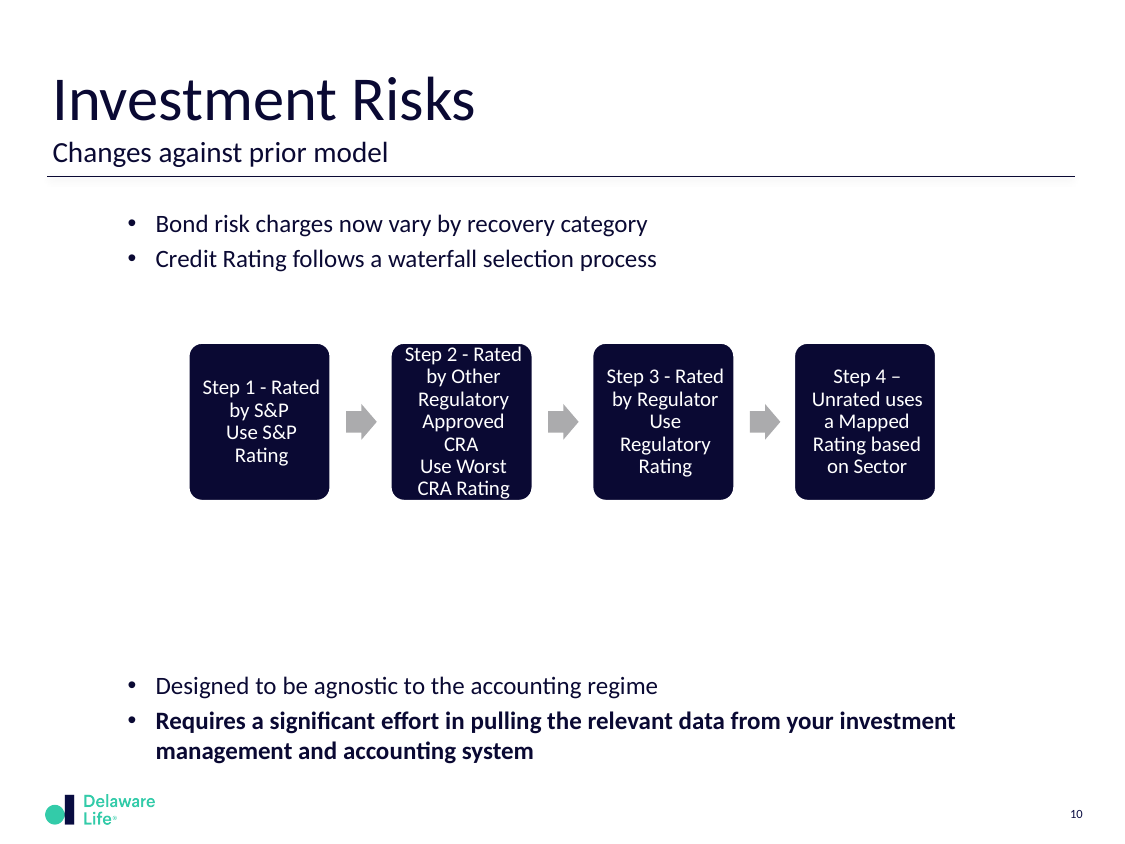

# Investment Risks Changes against prior model
Step 1 - Rated by S&P
Use S&P Rating

Step 2 - Rated by Other Regulatory Approved CRA
Use Worst CRA Rating

Step 3 - Rated by Regulator
Use Regulatory Rating

Step 4 – Unrated uses a Mapped Rating based on Sector
Bond risk charges now vary by recovery category
Credit Rating follows a waterfall selection process

Designed to be agnostic to the accounting regime
Requires a significant effort in pulling the relevant data from your investment management and accounting system

10